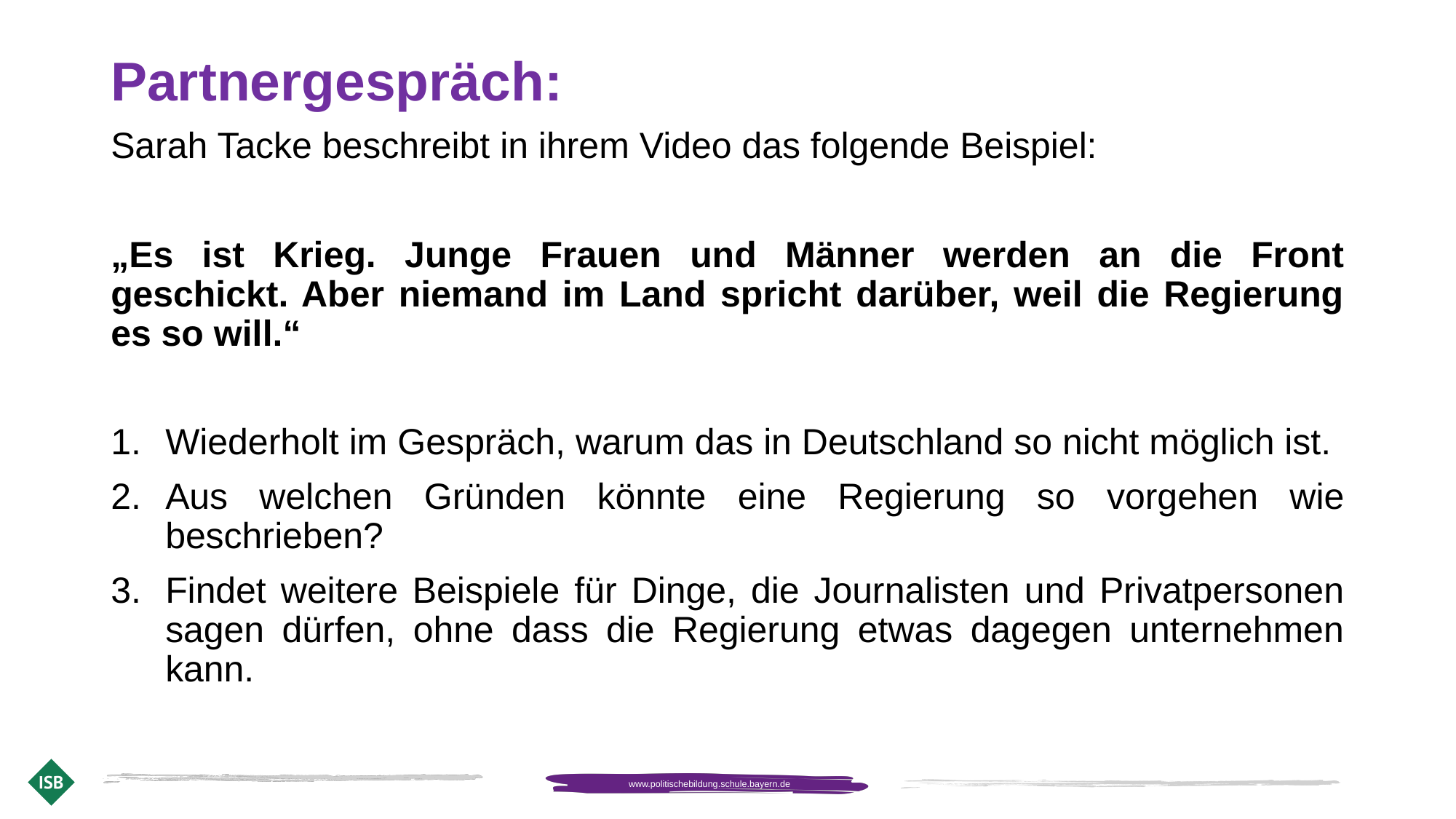

# Partnergespräch:
Sarah Tacke beschreibt in ihrem Video das folgende Beispiel:

„Es ist Krieg. Junge Frauen und Männer werden an die Front geschickt. Aber niemand im Land spricht darüber, weil die Regierung es so will.“

Wiederholt im Gespräch, warum das in Deutschland so nicht möglich ist.
Aus welchen Gründen könnte eine Regierung so vorgehen wie beschrieben?
Findet weitere Beispiele für Dinge, die Journalisten und Privatpersonen sagen dürfen, ohne dass die Regierung etwas dagegen unternehmen kann.